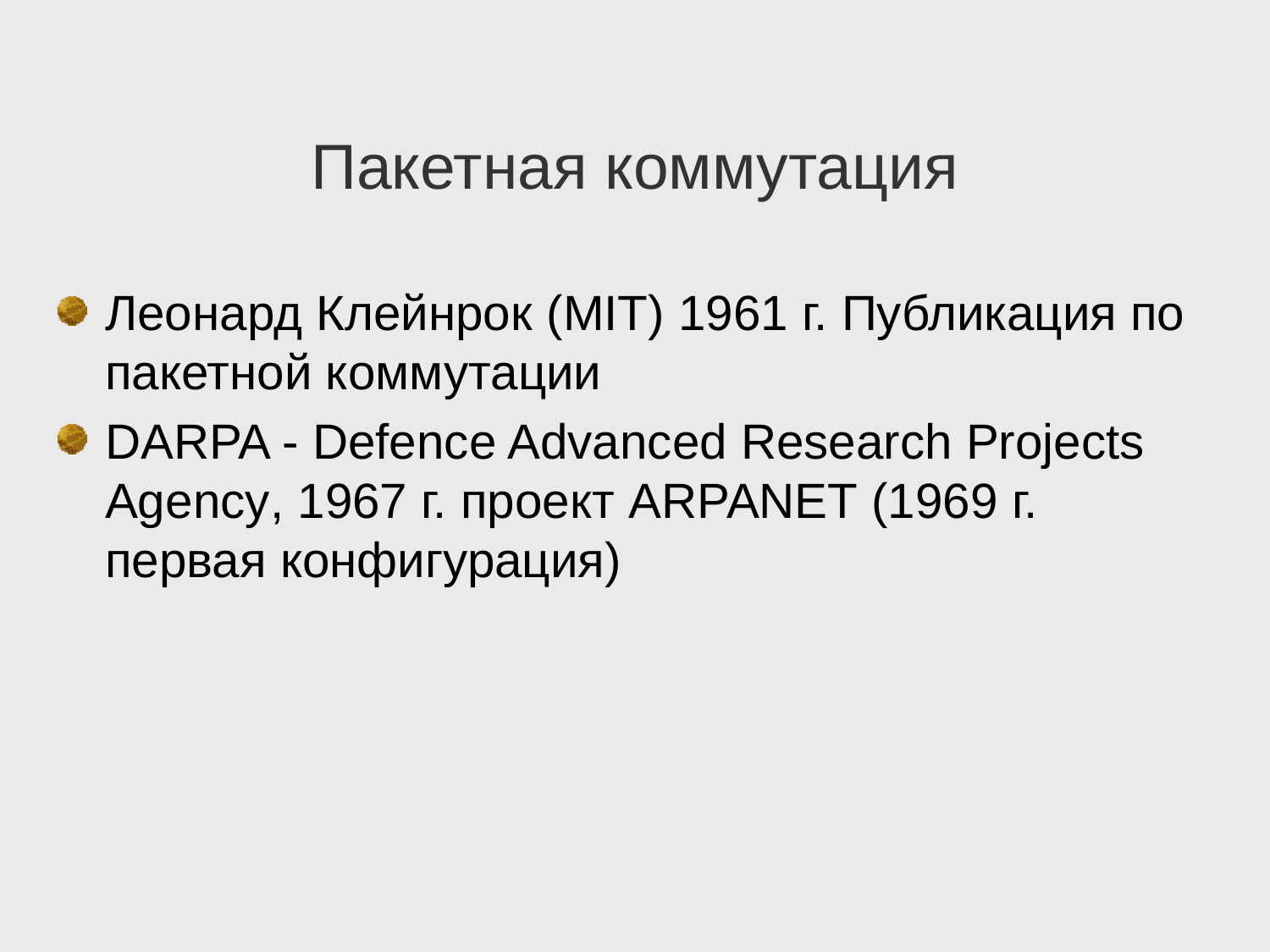

# Пакетная коммутация
Леонард Клейнрок (MIT) 1961 г. Публикация по пакетной коммутации
DARPA - Defence Advanced Research Projects Agency, 1967 г. проект ARPANET (1969 г. первая конфигурация)